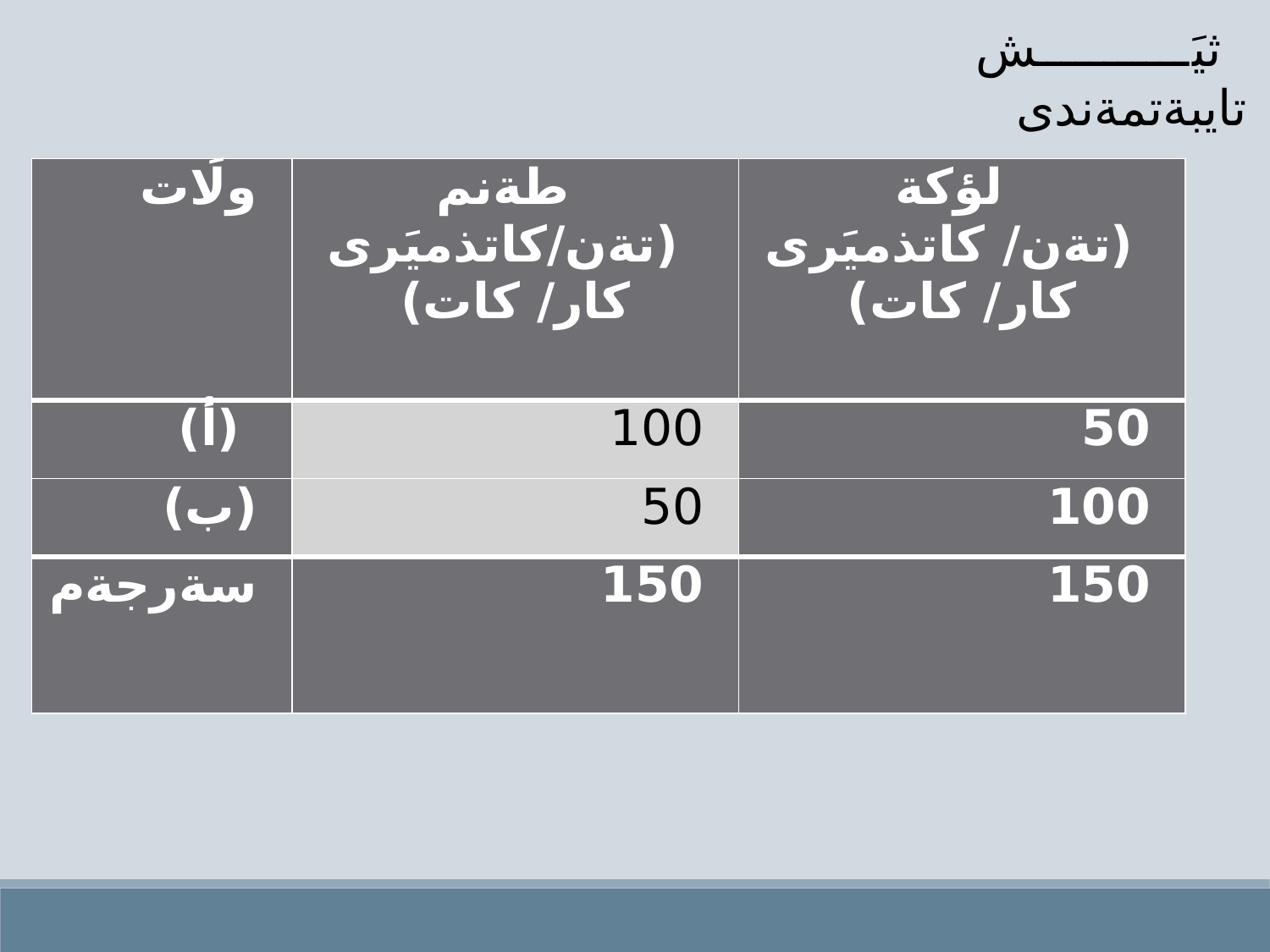

ثيَش تايبةتمةندى
| ولَات | طةنم (تةن/كاتذميَرى كار/ كات) | لؤكة (تةن/ كاتذميَرى كار/ كات) |
| --- | --- | --- |
| (أ) | 100 | 50 |
| (ب) | 50 | 100 |
| سةرجةم | 150 | 150 |